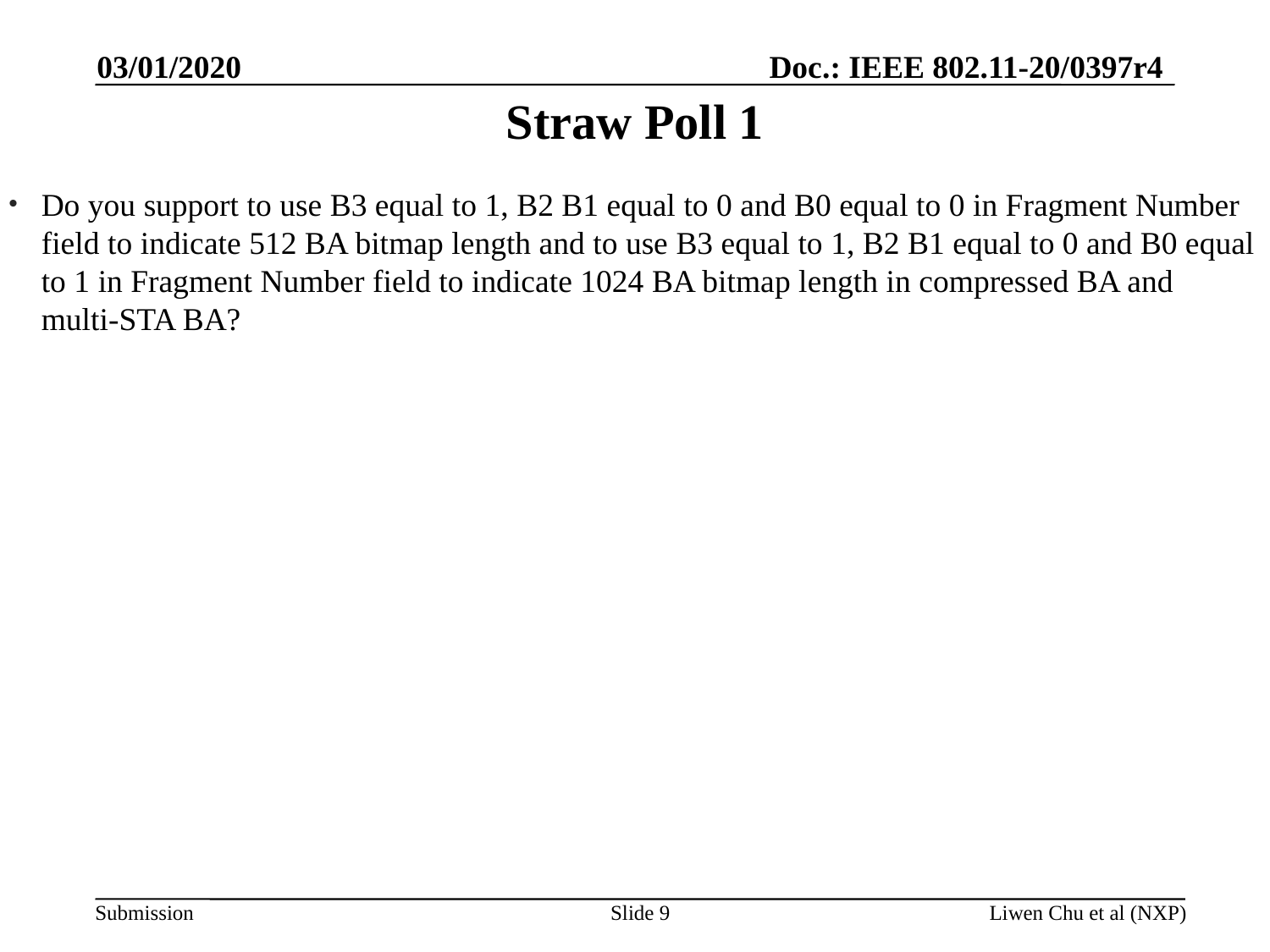

03/01/2020
# Straw Poll 1
Do you support to use B3 equal to 1, B2 B1 equal to 0 and B0 equal to 0 in Fragment Number field to indicate 512 BA bitmap length and to use B3 equal to 1, B2 B1 equal to 0 and B0 equal to 1 in Fragment Number field to indicate 1024 BA bitmap length in compressed BA and multi-STA BA?
Slide 9
Liwen Chu et al (NXP)